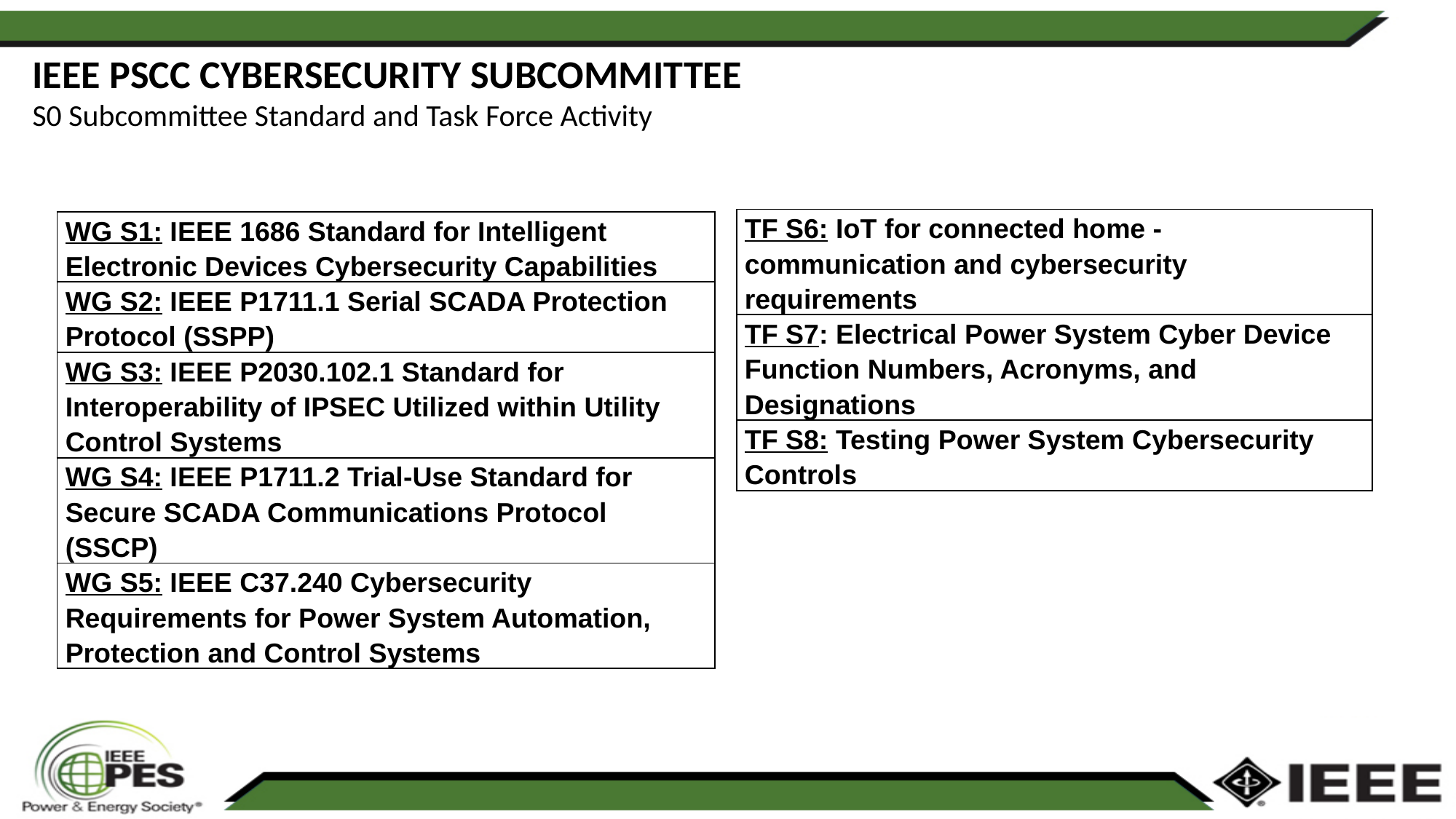

IEEE PSCC CYBERSECURITY SUBCOMMITTEE
S0 Subcommittee Standard and Task Force Activity
| TF S6: IoT for connected home - communication and cybersecurity requirements |
| --- |
| TF S7: Electrical Power System Cyber Device Function Numbers, Acronyms, and Designations |
| TF S8: Testing Power System Cybersecurity Controls |
| WG S1: IEEE 1686 Standard for Intelligent Electronic Devices Cybersecurity Capabilities |
| --- |
| WG S2: IEEE P1711.1 Serial SCADA Protection Protocol (SSPP) |
| WG S3: IEEE P2030.102.1 Standard for Interoperability of IPSEC Utilized within Utility Control Systems |
| WG S4: IEEE P1711.2 Trial-Use Standard for Secure SCADA Communications Protocol (SSCP) |
| WG S5: IEEE C37.240 Cybersecurity Requirements for Power System Automation, Protection and Control Systems |